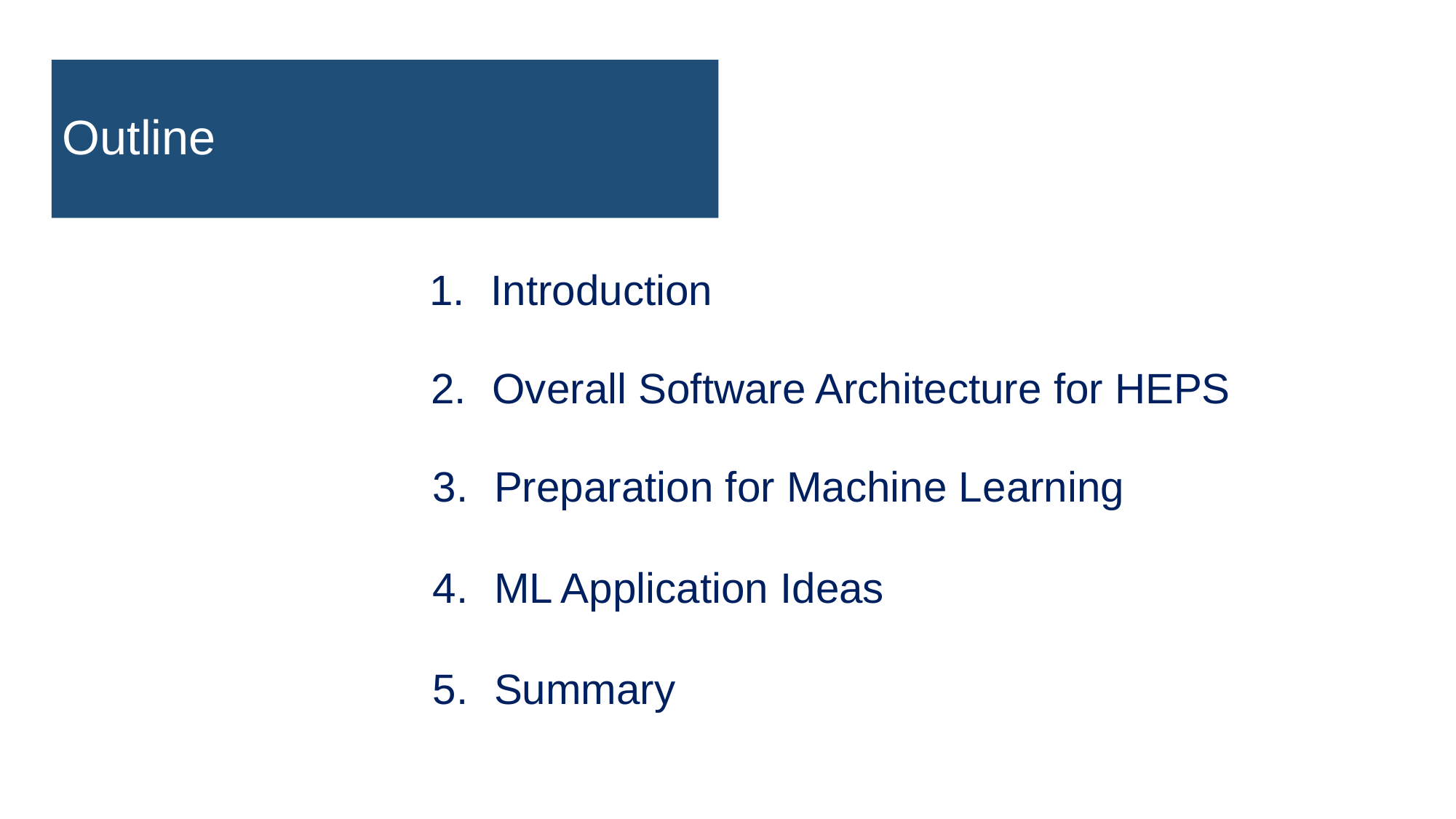

# Outline
Introduction
Overall Software Architecture for HEPS
Preparation for Machine Learning
ML Application Ideas
Summary